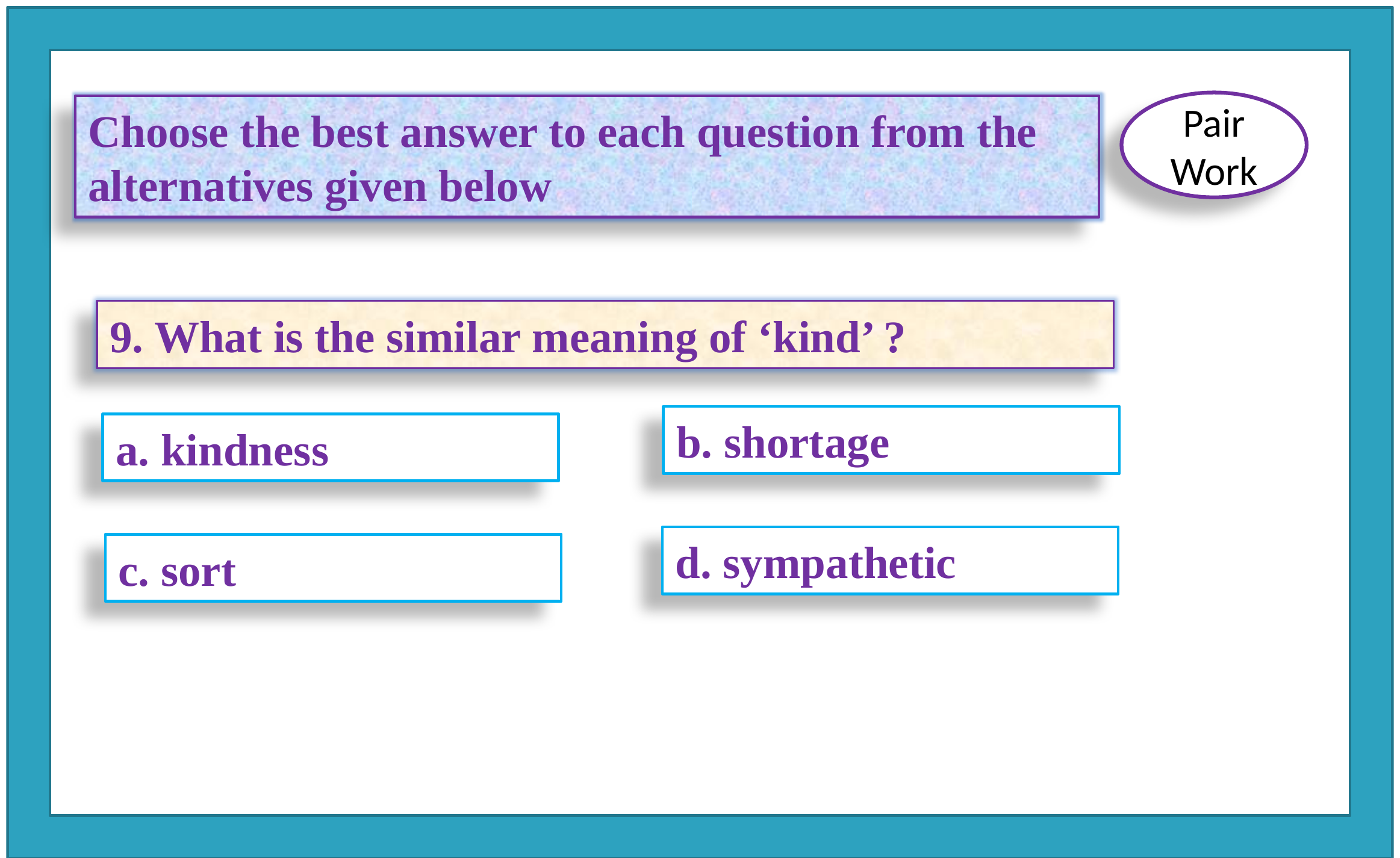

Pair Work
Choose the best answer to each question from the alternatives given below
9. What is the similar meaning of ‘kind’ ?
b. shortage
a. kindness
d. sympathetic
c. sort